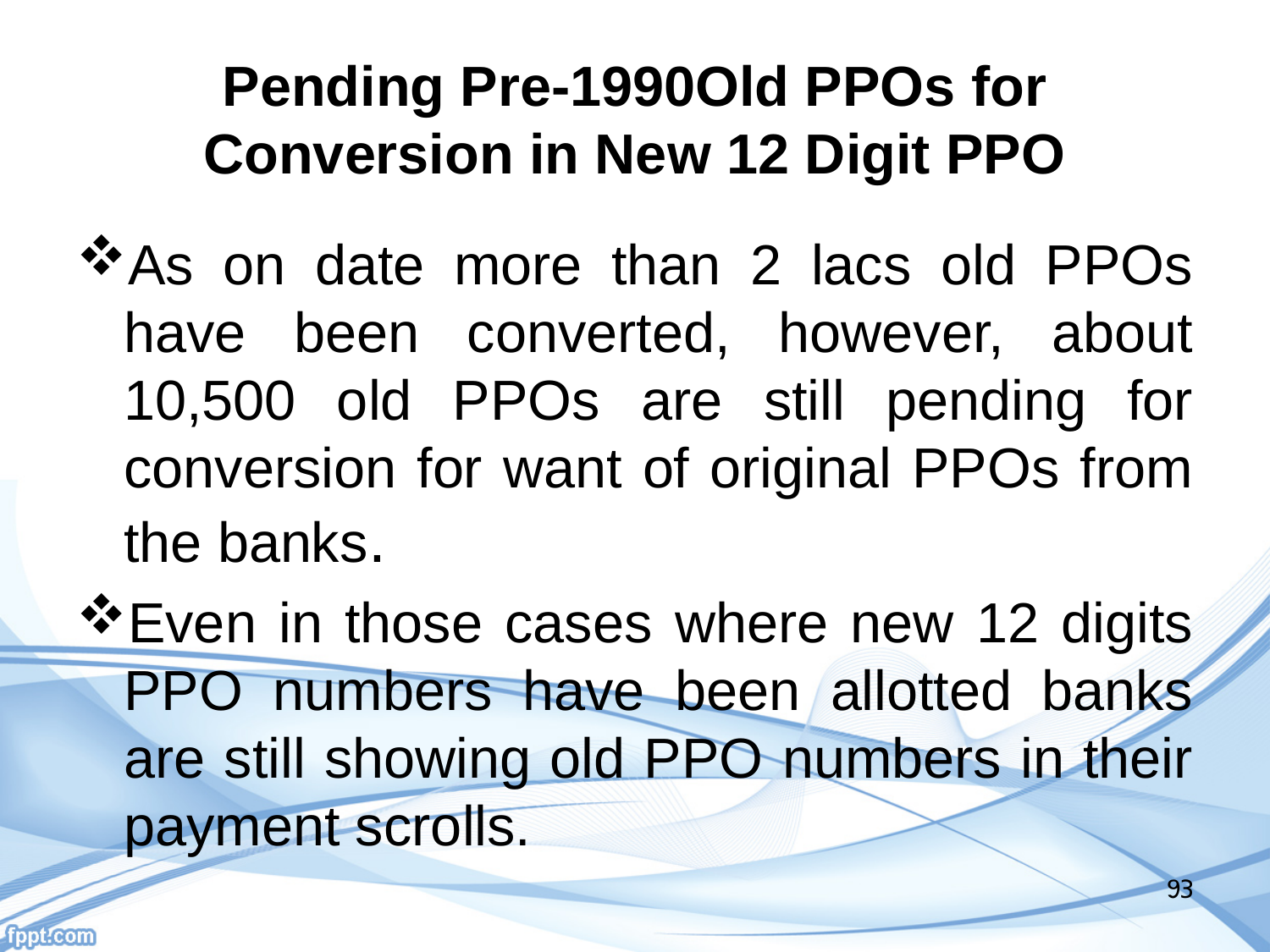

# Pending Pre-1990Old PPOs for Conversion in New 12 Digit PPO
As on date more than 2 lacs old PPOs have been converted, however, about 10,500 old PPOs are still pending for conversion for want of original PPOs from the banks.
Even in those cases where new 12 digits PPO numbers have been allotted banks are still showing old PPO numbers in their payment scrolls.

93